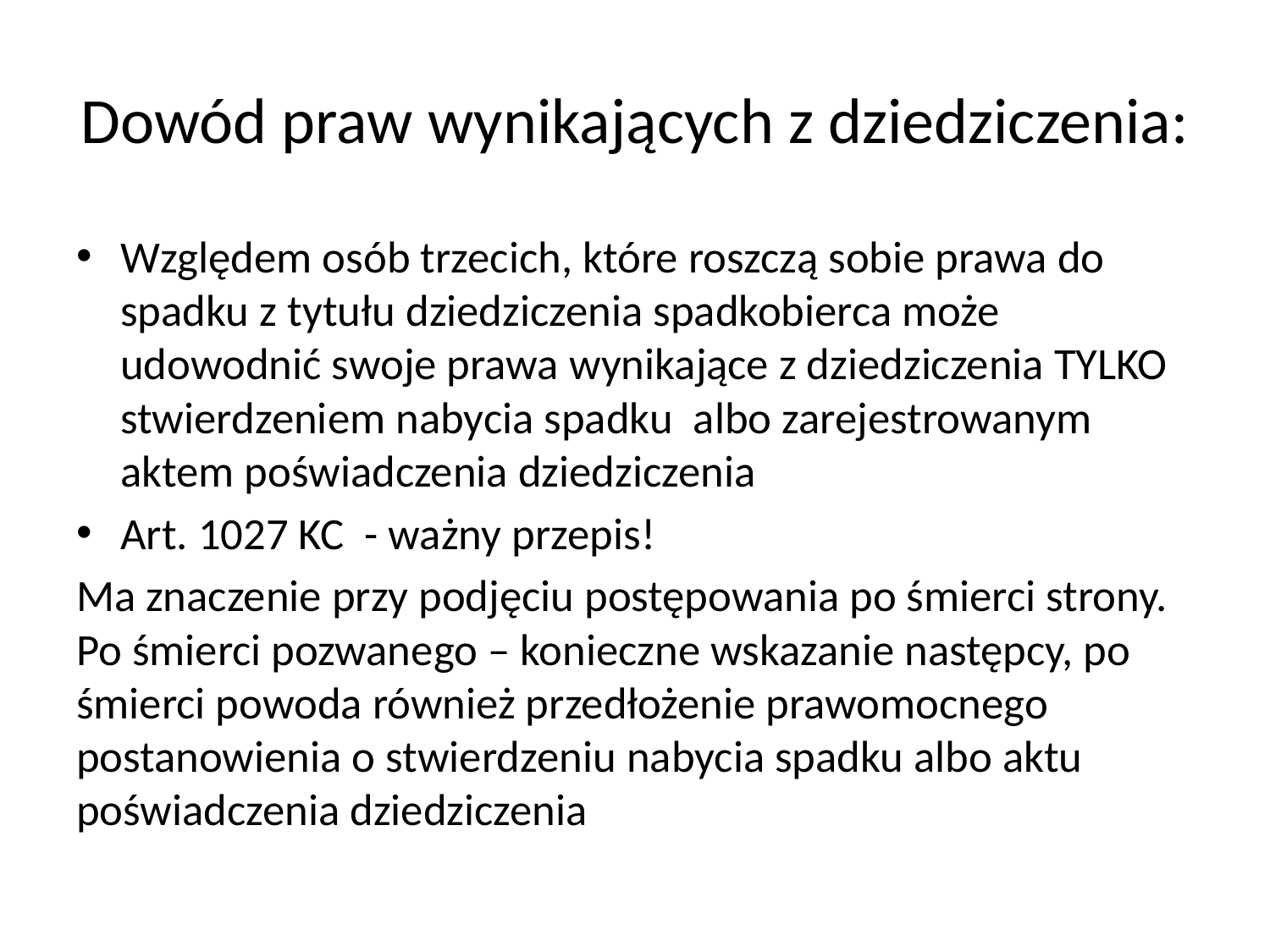

# Dowód praw wynikających z dziedziczenia:
Względem osób trzecich, które roszczą sobie prawa do spadku z tytułu dziedziczenia spadkobierca może udowodnić swoje prawa wynikające z dziedziczenia TYLKO stwierdzeniem nabycia spadku  albo zarejestrowanym aktem poświadczenia dziedziczenia
Art. 1027 KC  - ważny przepis!
Ma znaczenie przy podjęciu postępowania po śmierci strony. Po śmierci pozwanego – konieczne wskazanie następcy, po śmierci powoda również przedłożenie prawomocnego postanowienia o stwierdzeniu nabycia spadku albo aktu poświadczenia dziedziczenia